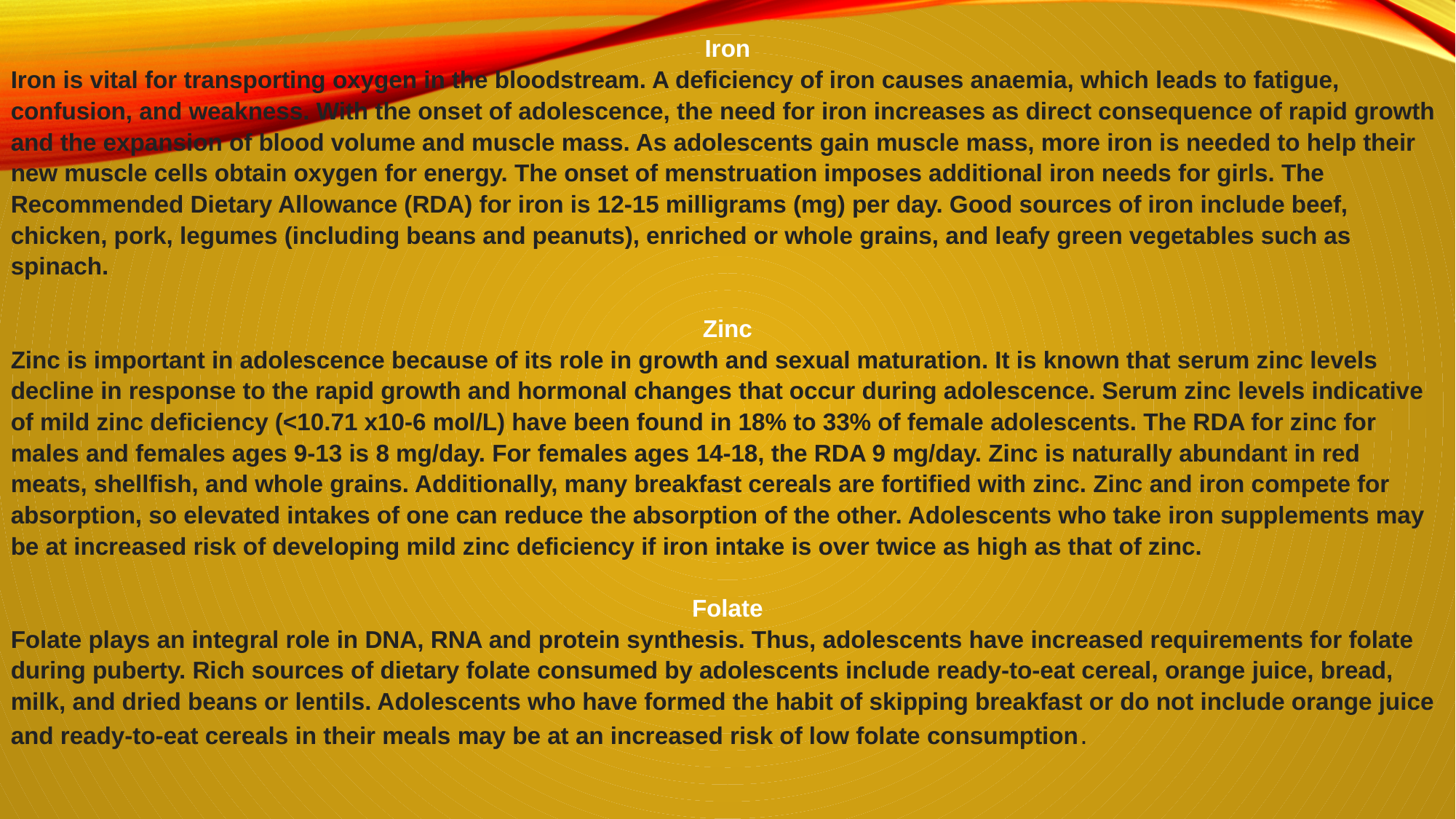

Iron
Iron is vital for transporting oxygen in the bloodstream. A deficiency of iron causes anaemia, which leads to fatigue, confusion, and weakness. With the onset of adolescence, the need for iron increases as direct consequence of rapid growth and the expansion of blood volume and muscle mass. As adolescents gain muscle mass, more iron is needed to help their new muscle cells obtain oxygen for energy. The onset of menstruation imposes additional iron needs for girls. The Recommended Dietary Allowance (RDA) for iron is 12-15 milligrams (mg) per day. Good sources of iron include beef, chicken, pork, legumes (including beans and peanuts), enriched or whole grains, and leafy green vegetables such as spinach.

Zinc
Zinc is important in adolescence because of its role in growth and sexual maturation. It is known that serum zinc levels decline in response to the rapid growth and hormonal changes that occur during adolescence. Serum zinc levels indicative of mild zinc deficiency (<10.71 x10-6 mol/L) have been found in 18% to 33% of female adolescents. The RDA for zinc for males and females ages 9-13 is 8 mg/day. For females ages 14-18, the RDA 9 mg/day. Zinc is naturally abundant in red meats, shellfish, and whole grains. Additionally, many breakfast cereals are fortified with zinc. Zinc and iron compete for absorption, so elevated intakes of one can reduce the absorption of the other. Adolescents who take iron supplements may be at increased risk of developing mild zinc deficiency if iron intake is over twice as high as that of zinc.

Folate
Folate plays an integral role in DNA, RNA and protein synthesis. Thus, adolescents have increased requirements for folate during puberty. Rich sources of dietary folate consumed by adolescents include ready-to-eat cereal, orange juice, bread, milk, and dried beans or lentils. Adolescents who have formed the habit of skipping breakfast or do not include orange juice and ready-to-eat cereals in their meals may be at an increased risk of low folate consumption.